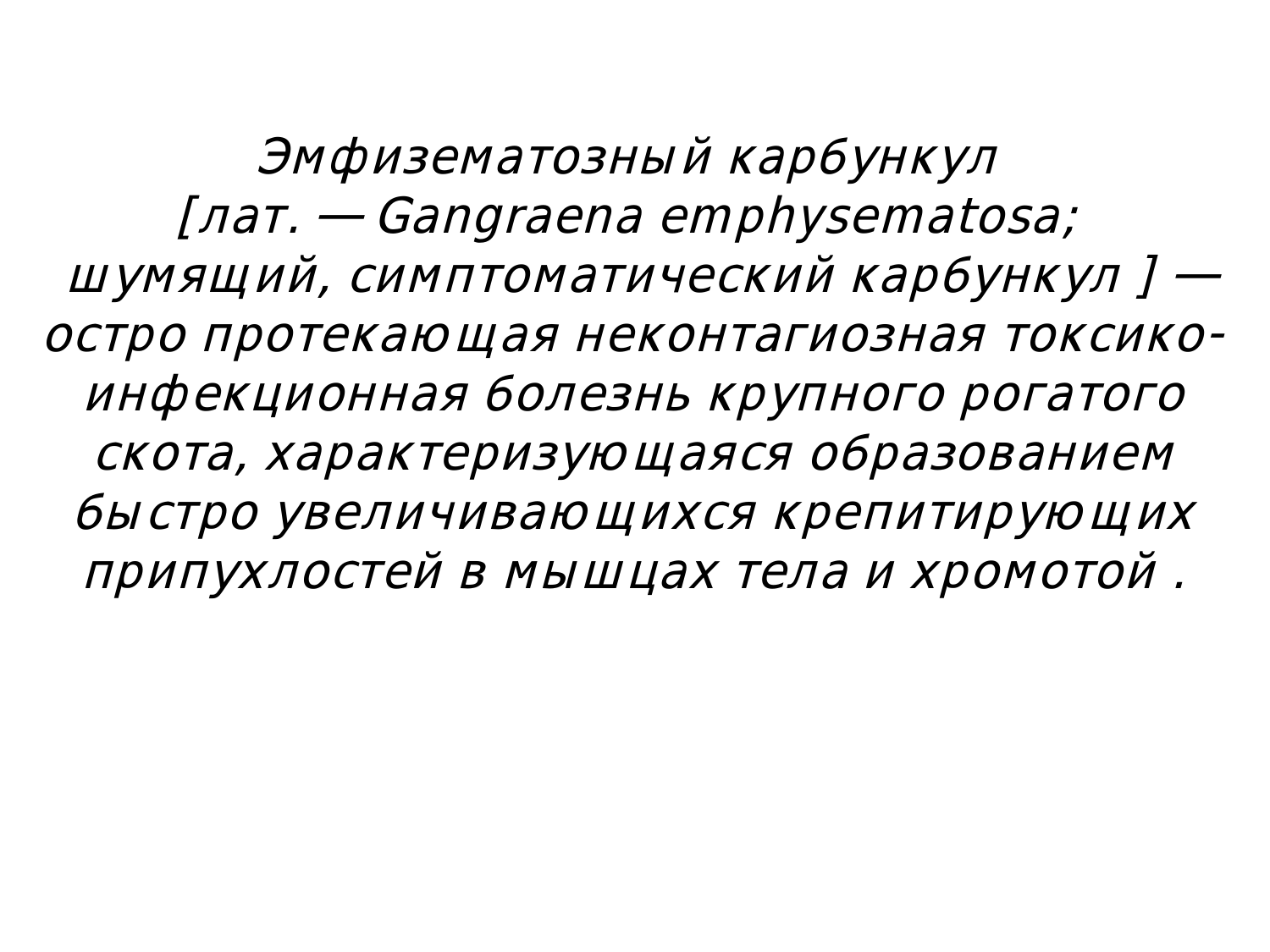

Эмфизематозный карбункул
[лат. — Gangraena emphysematosa;
 шумящий, симптоматический карбункул ] — остро протекающая неконтагиозная токсико-инфекционная болезнь крупного рогатого скота, характеризующаяся образованием быстро увеличивающихся крепитирующих припухлостей в мышцах тела и хромотой .